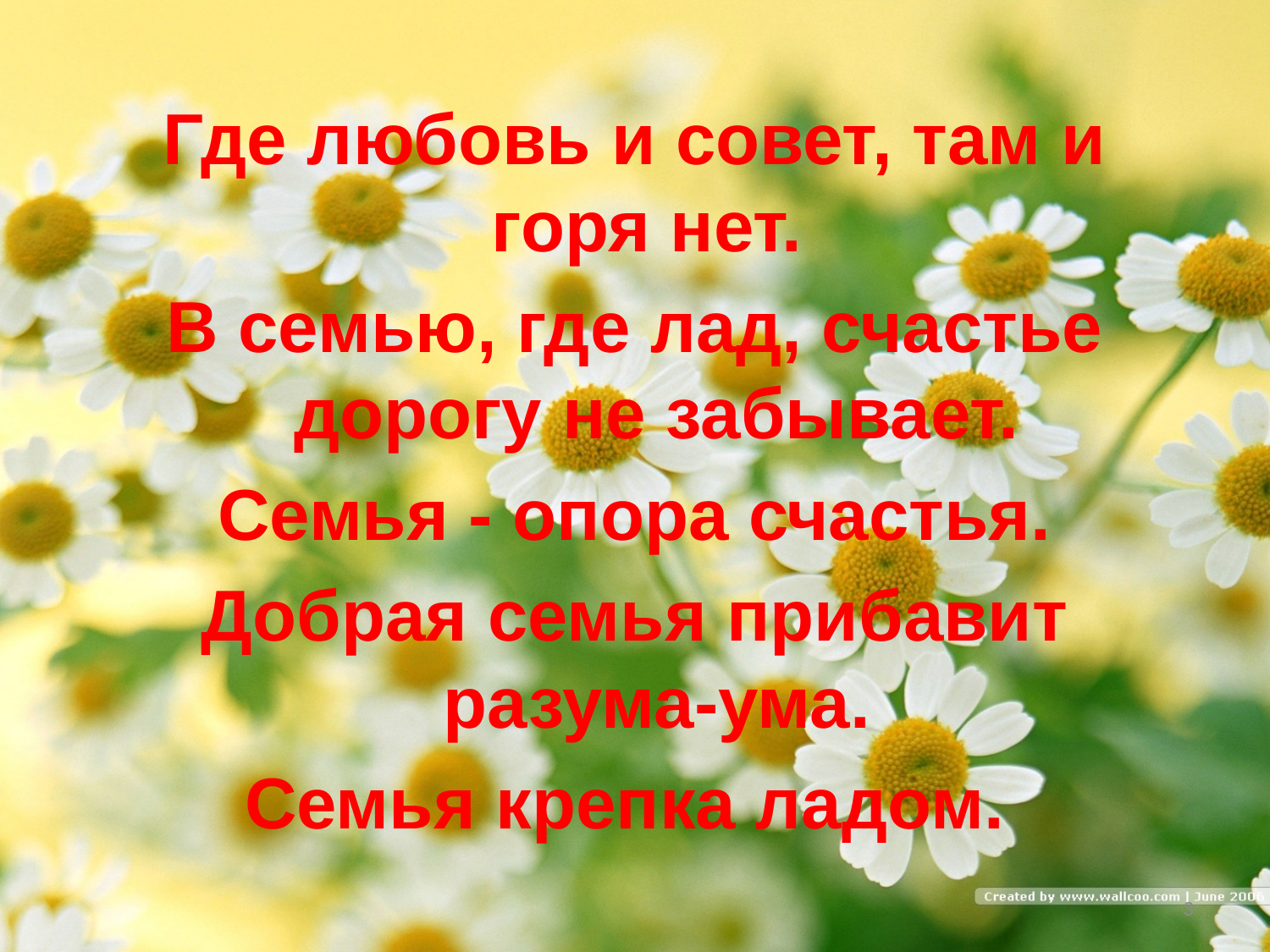

Где любовь и совет, там и горя нет.
В семью, где лад, счастье дорогу не забывает.
Семья - опора счастья.
Добрая семья прибавит разума-ума.
Семья крепка ладом.

3